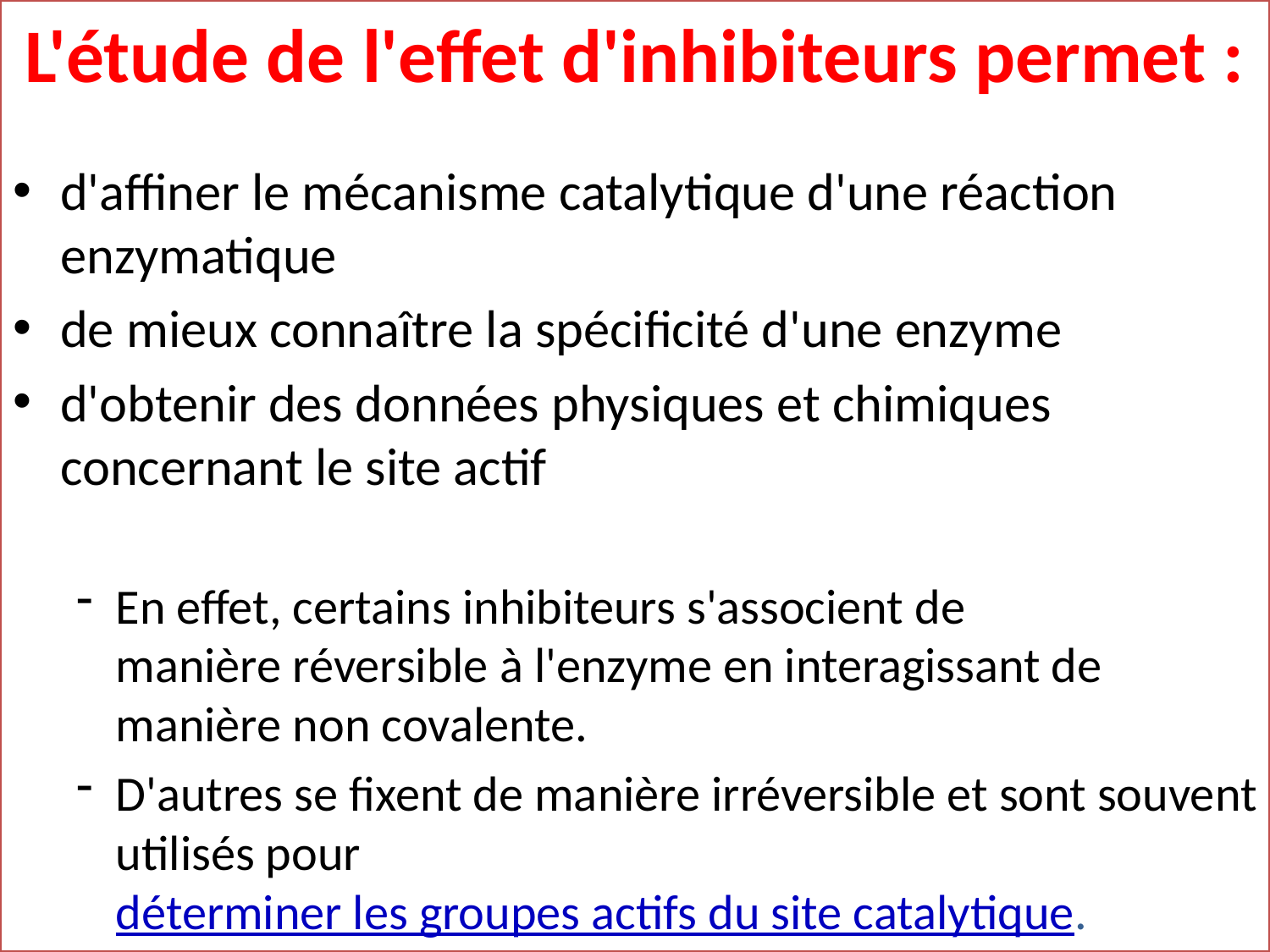

L'étude de l'effet d'inhibiteurs permet :

d'affiner le mécanisme catalytique d'une réaction enzymatique
de mieux connaître la spécificité d'une enzyme
d'obtenir des données physiques et chimiques concernant le site actif

En effet, certains inhibiteurs s'associent de manière réversible à l'enzyme en interagissant de manière non covalente.
D'autres se fixent de manière irréversible et sont souvent utilisés pour déterminer les groupes actifs du site catalytique.